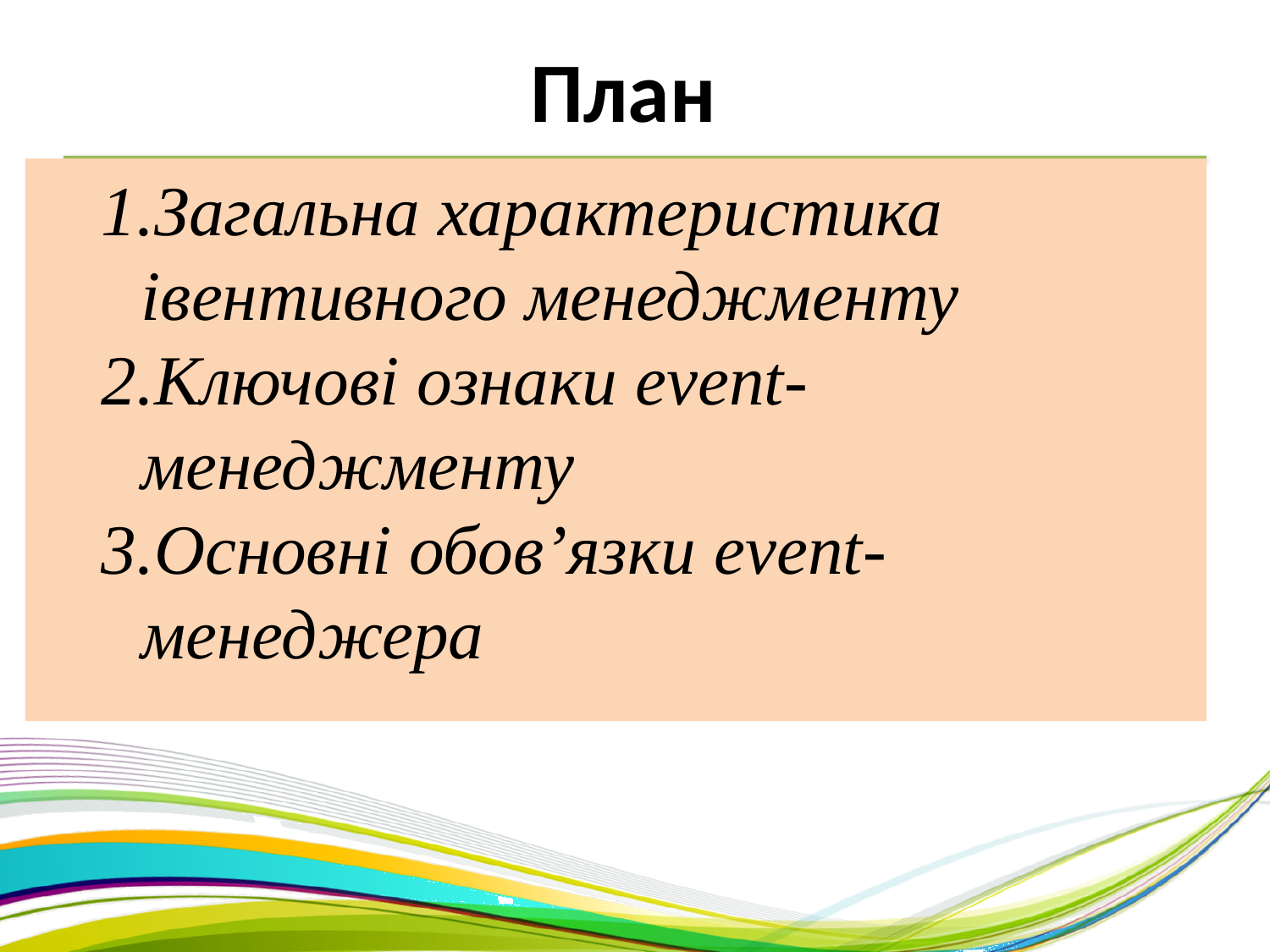

План
Загальна характеристика івентивного менеджменту
Ключові ознаки event-менеджменту
Основні обов’язки event-менеджера